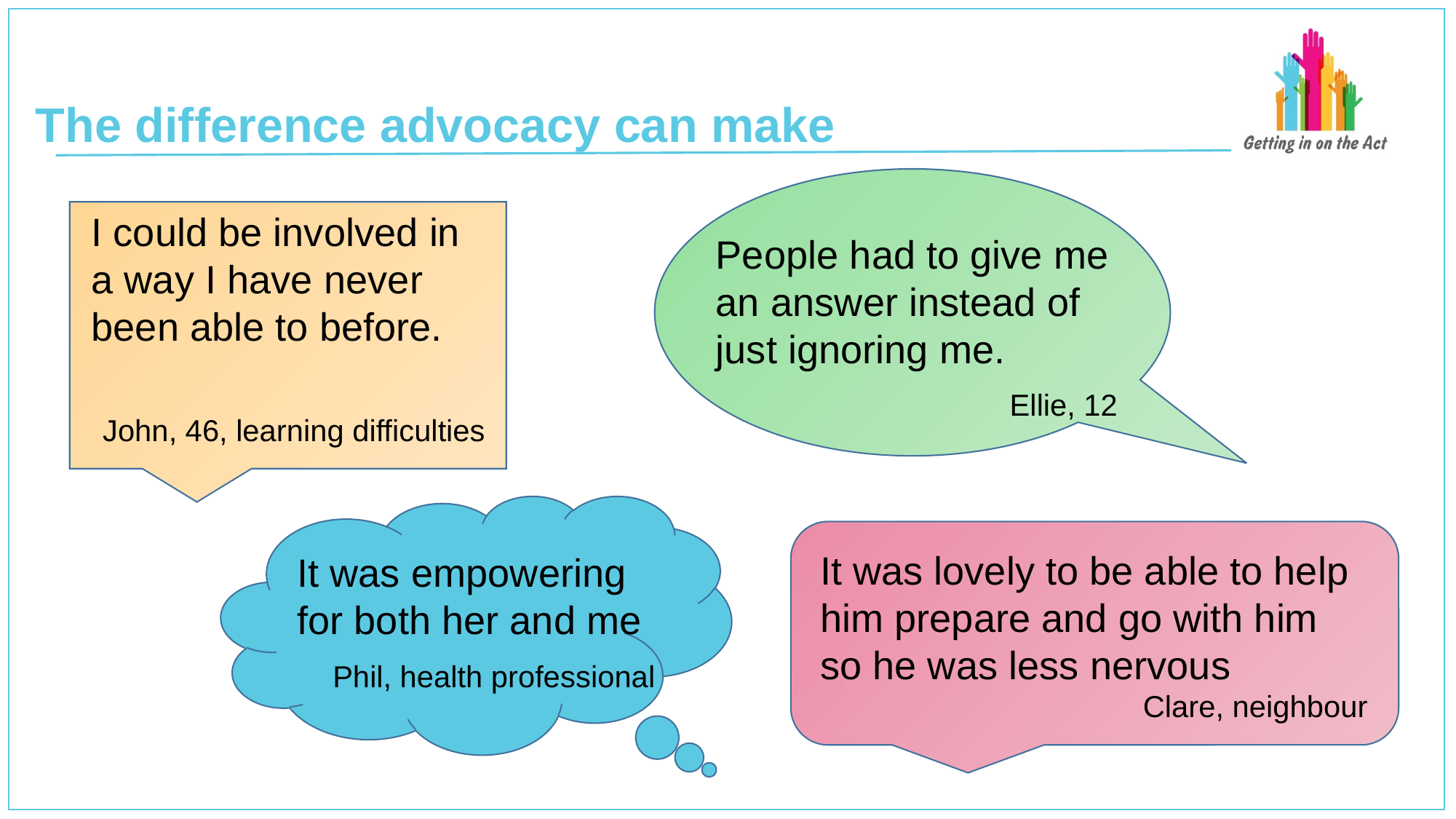

# The difference advocacy can make

I could be involved in a way I have never been able to before.

John, 46, learning difficulties
People had to give me an answer instead of just ignoring me.

Ellie, 12

It was lovely to be able to help him prepare and go with him so he was less nervous
Clare, neighbour
It was empowering for both her and me

Phil, health professional